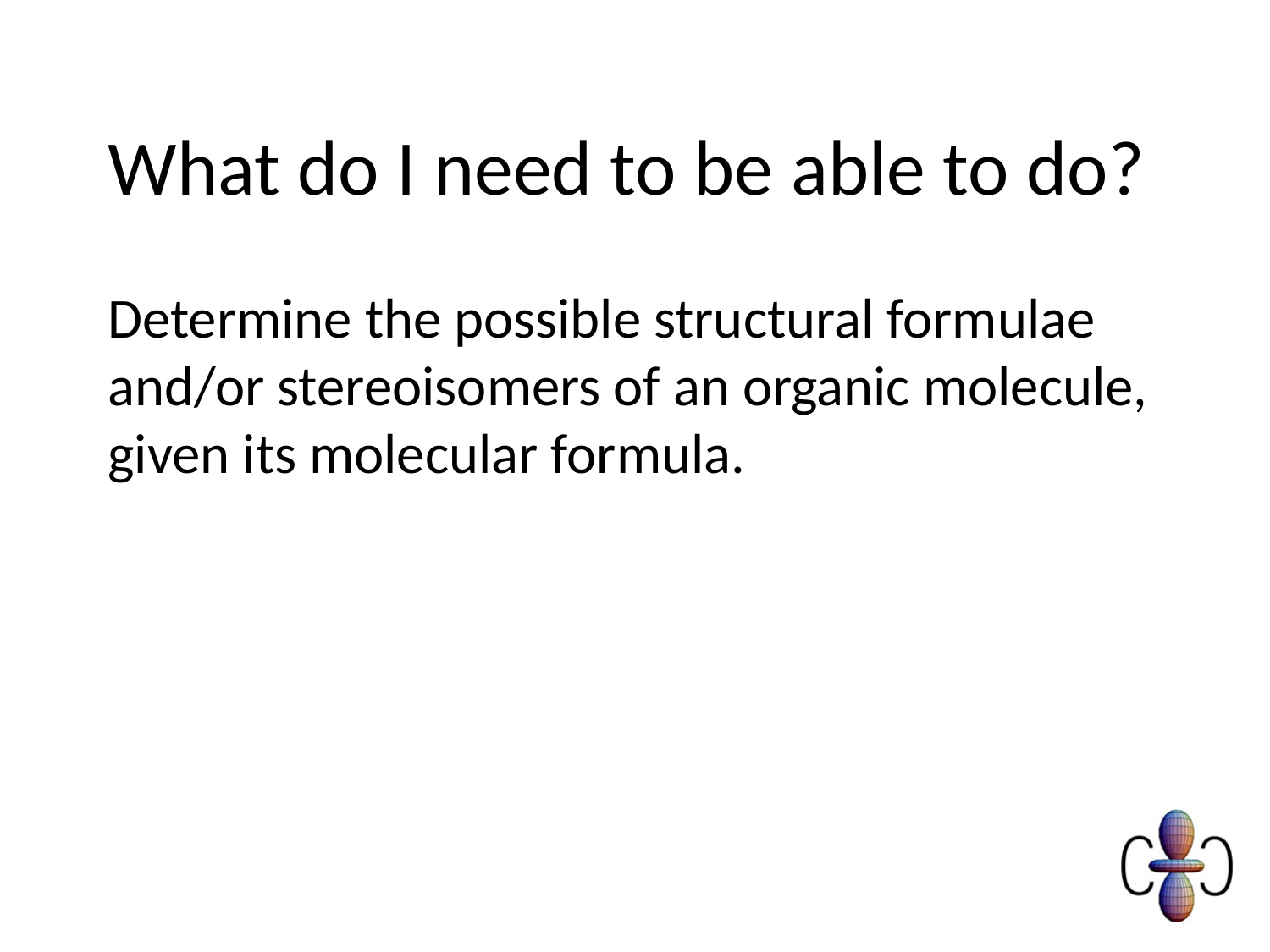

# What do I need to be able to do?
Determine the possible structural formulae and/or stereoisomers of an organic molecule, given its molecular formula.